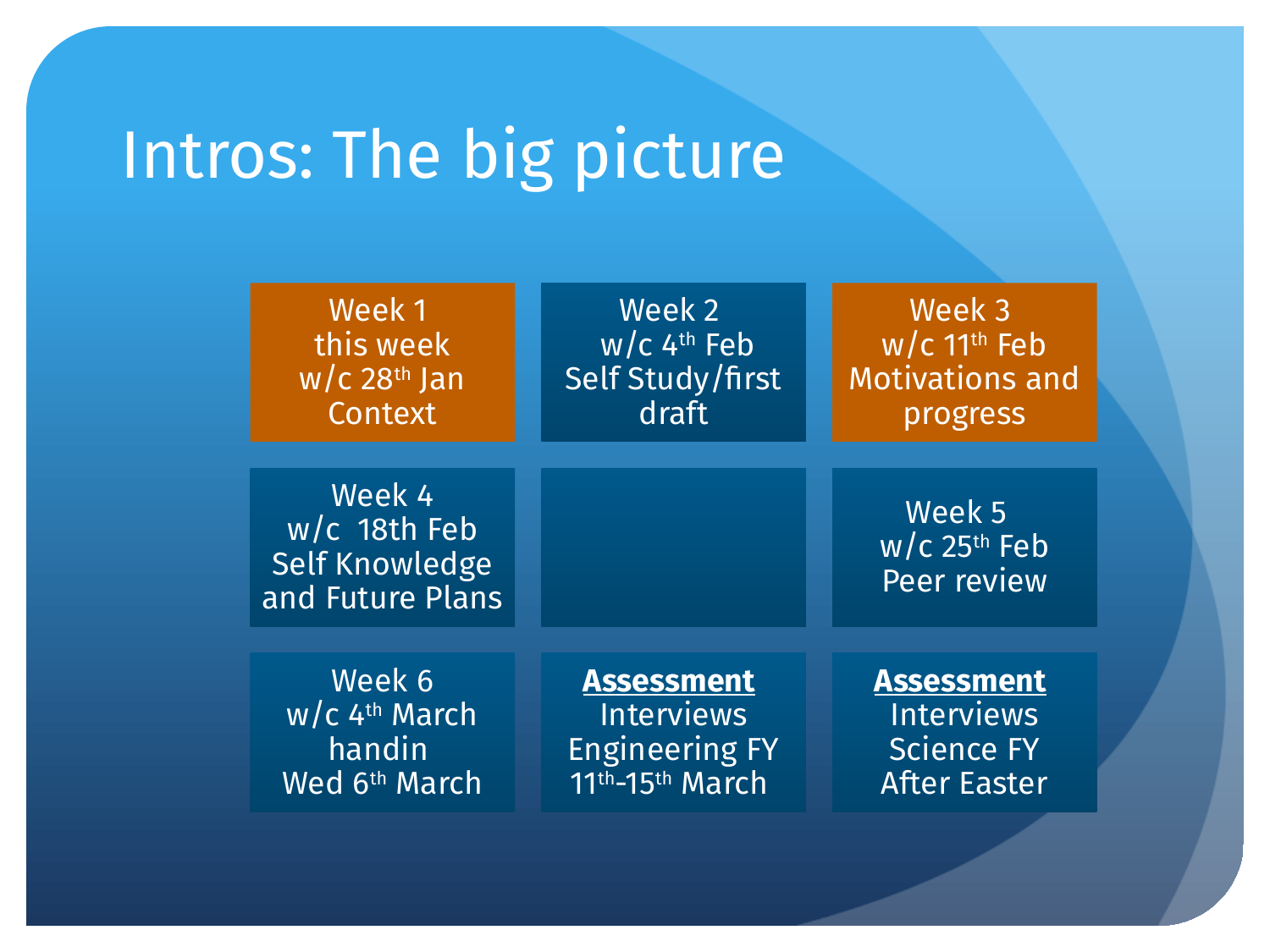

# Intros: The big picture
Week 1
this week
w/c 28th Jan
Context
Week 2
 w/c 4th Feb
Self Study/first draft
Week 3
w/c 11th Feb
Motivations and progress
Week 4
w/c  18th Feb
Self Knowledge and Future Plans

Week 5
w/c 25th Feb
Peer review
Week 6
w/c 4th March
handin
Wed 6th March
Assessment
Interviews
Engineering FY
11th-15th March
Assessment
Interviews
Science FY
After Easter